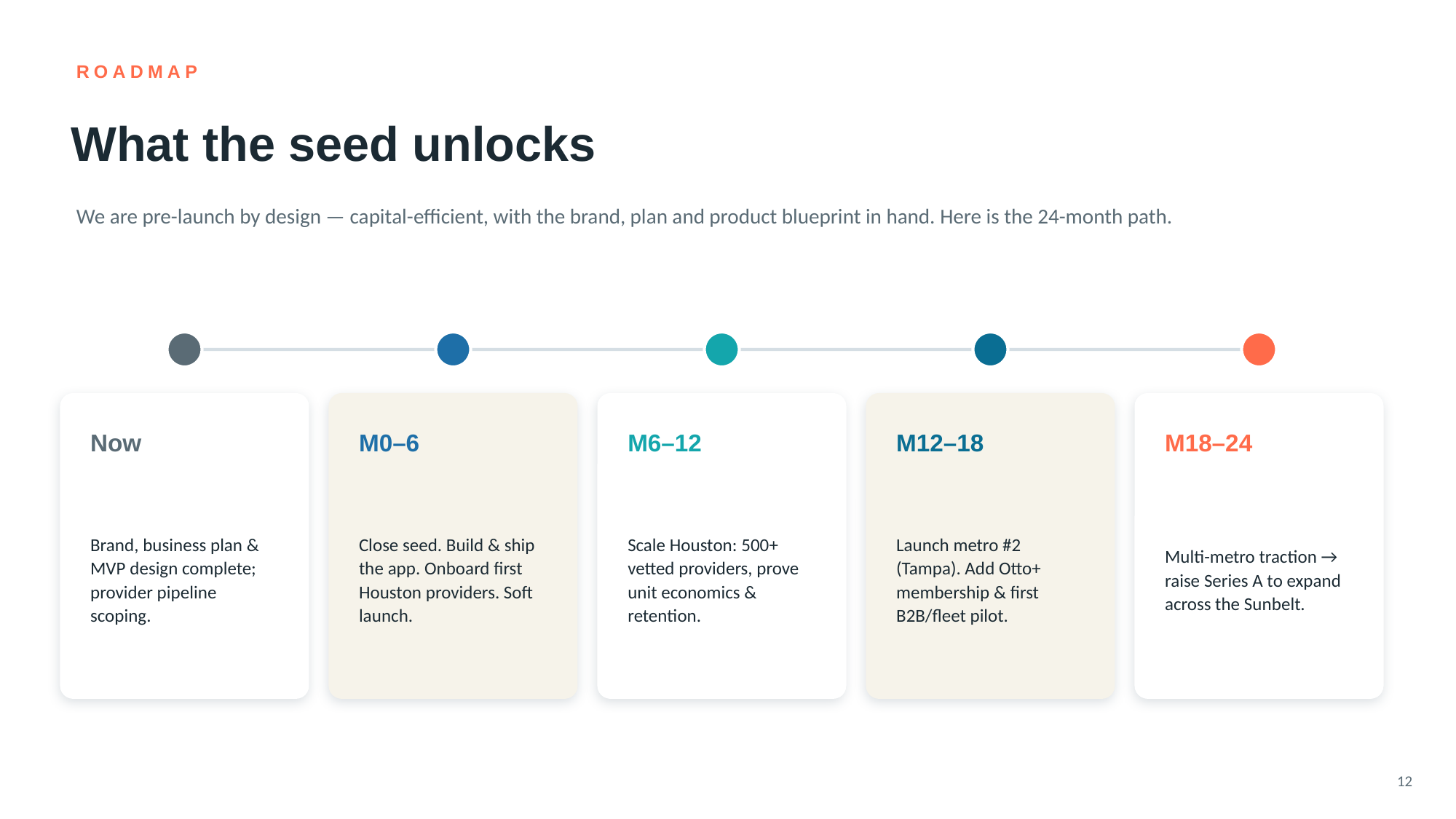

ROADMAP
What the seed unlocks
We are pre-launch by design — capital-efficient, with the brand, plan and product blueprint in hand. Here is the 24-month path.

Now
M0–6
M6–12
M12–18
M18–24
Brand, business plan & MVP design complete; provider pipeline scoping.
Close seed. Build & ship the app. Onboard first Houston providers. Soft launch.
Scale Houston: 500+ vetted providers, prove unit economics & retention.
Launch metro #2 (Tampa). Add Otto+ membership & first B2B/fleet pilot.
Multi-metro traction → raise Series A to expand across the Sunbelt.
12